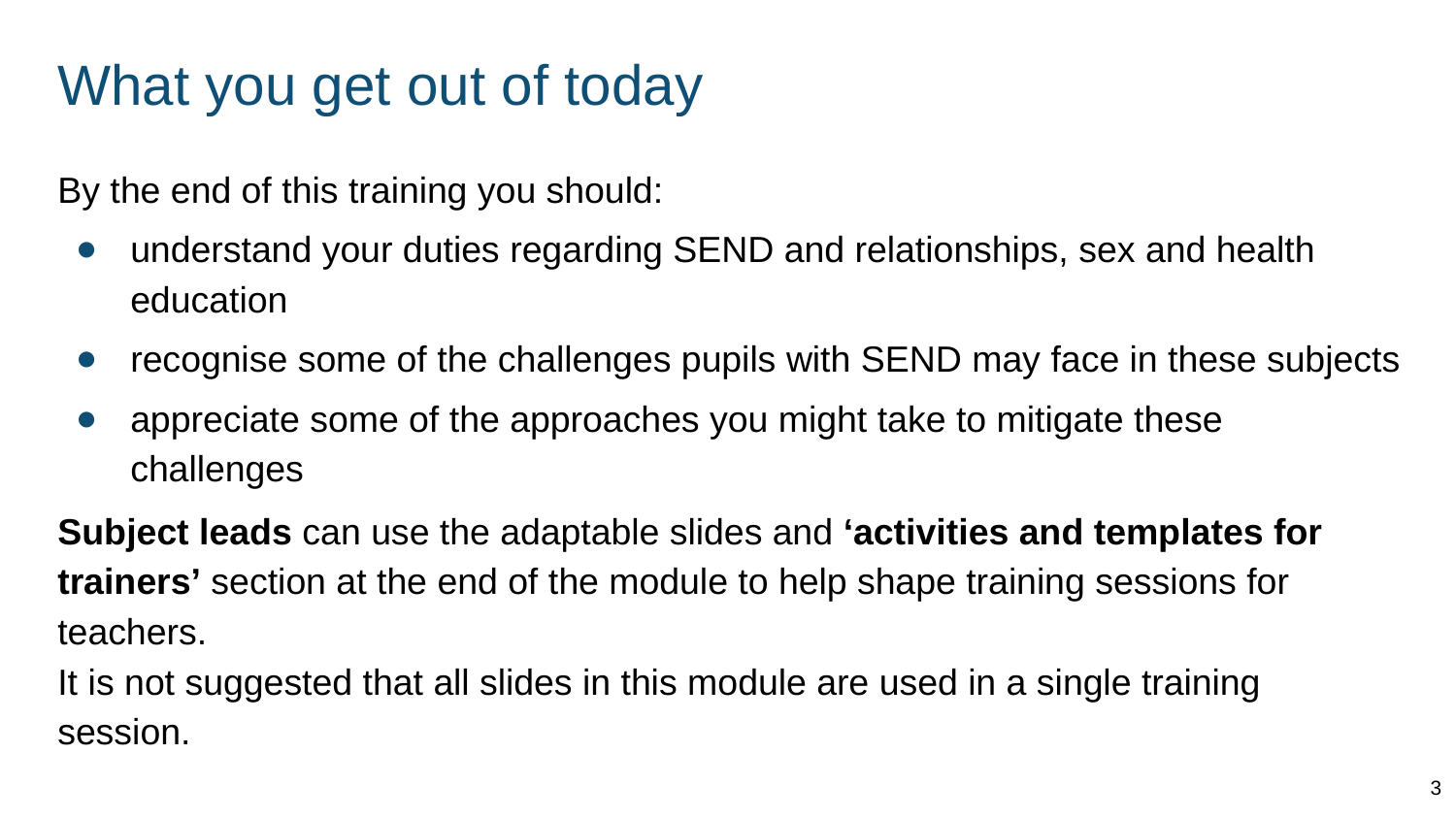

# What you get out of today

By the end of this training you should:
understand your duties regarding SEND and relationships, sex and health education
recognise some of the challenges pupils with SEND may face in these subjects
appreciate some of the approaches you might take to mitigate these challenges
Subject leads can use the adaptable slides and ‘activities and templates for trainers’ section at the end of the module to help shape training sessions for teachers.
It is not suggested that all slides in this module are used in a single training session.

3